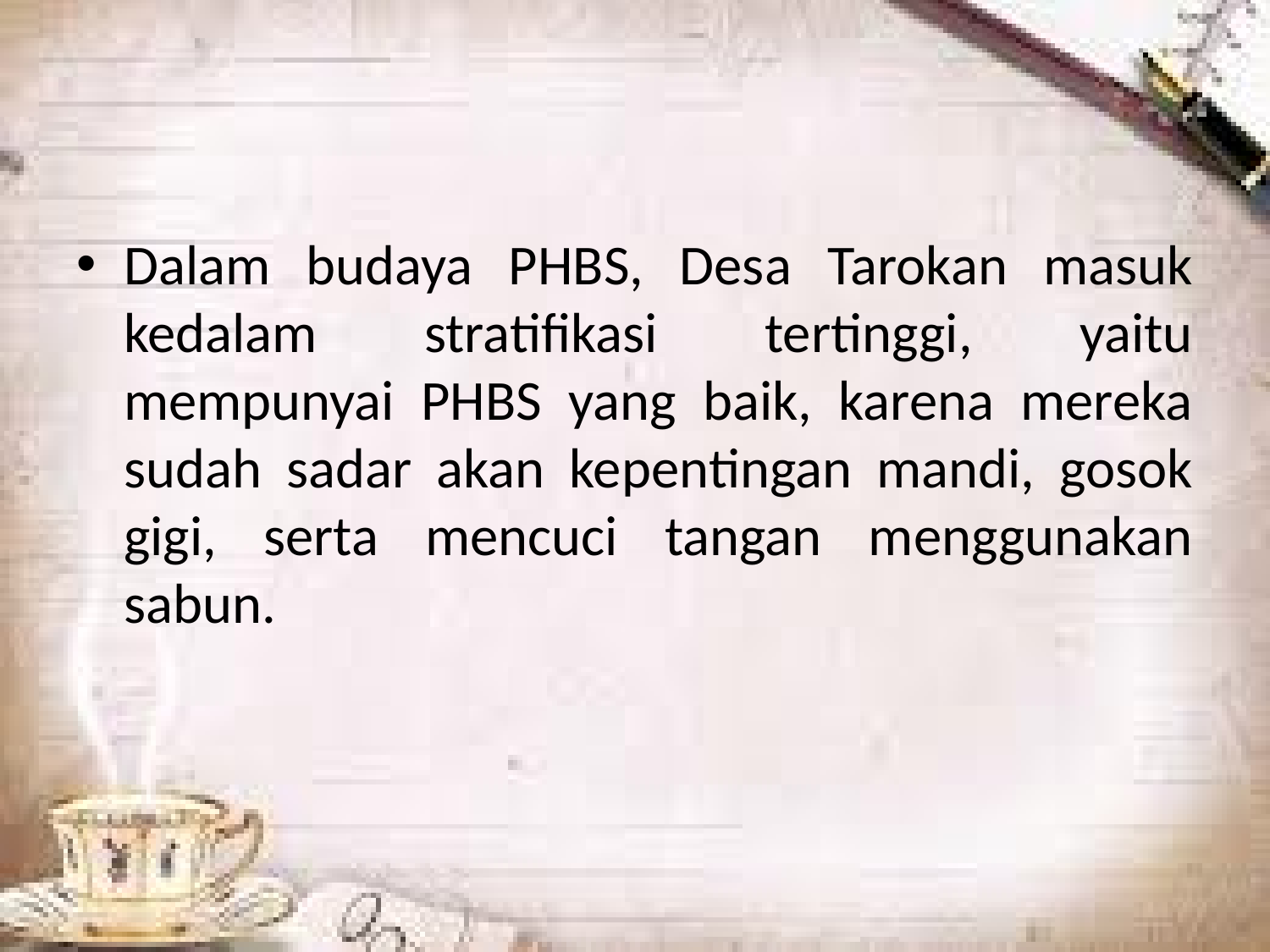

Dalam budaya PHBS, Desa Tarokan masuk kedalam stratifikasi tertinggi, yaitu mempunyai PHBS yang baik, karena mereka sudah sadar akan kepentingan mandi, gosok gigi, serta mencuci tangan menggunakan sabun.